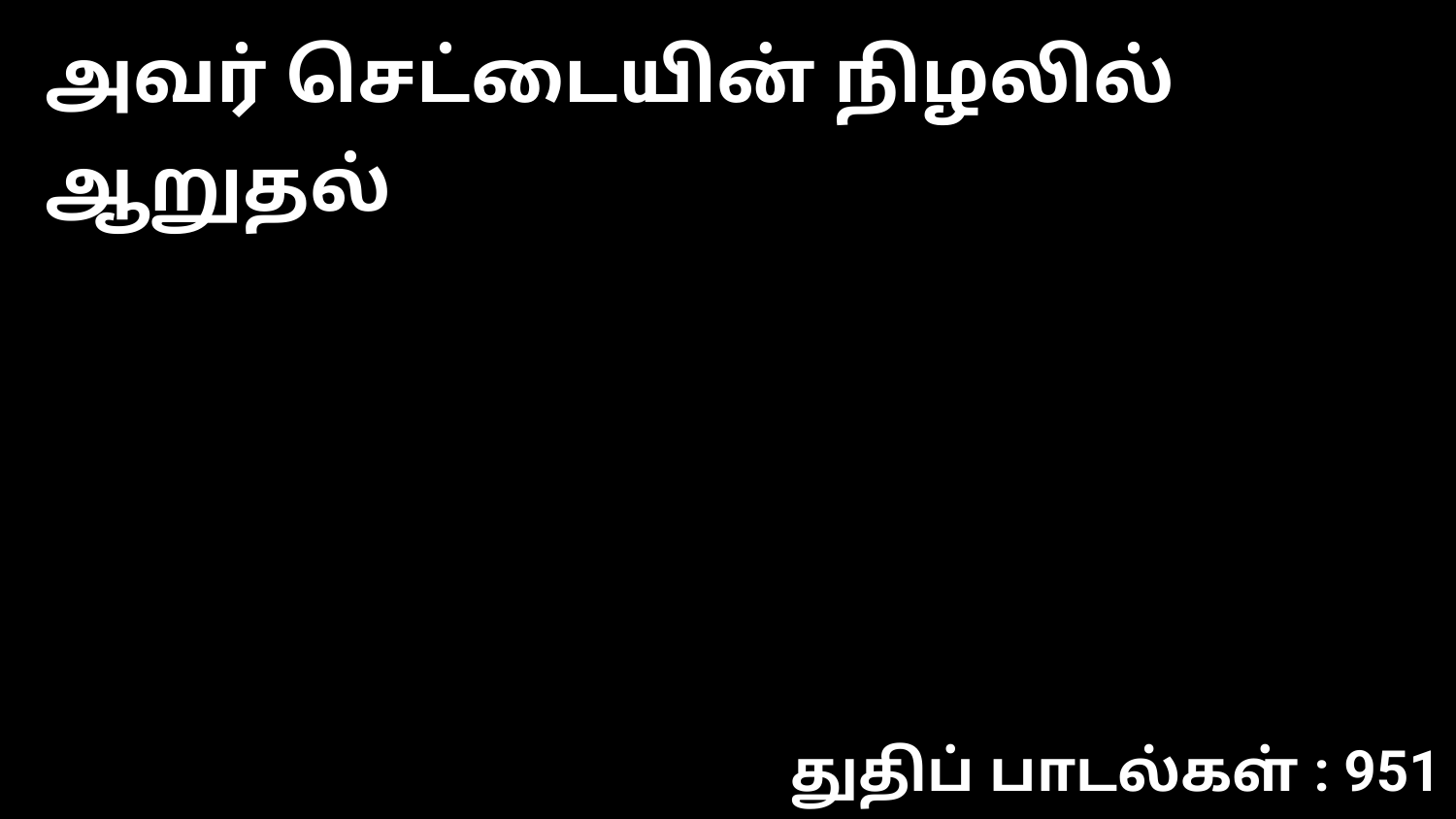

அவர் செட்டையின் நிழலில் ஆறுதல்
துதிப் பாடல்கள் : 951